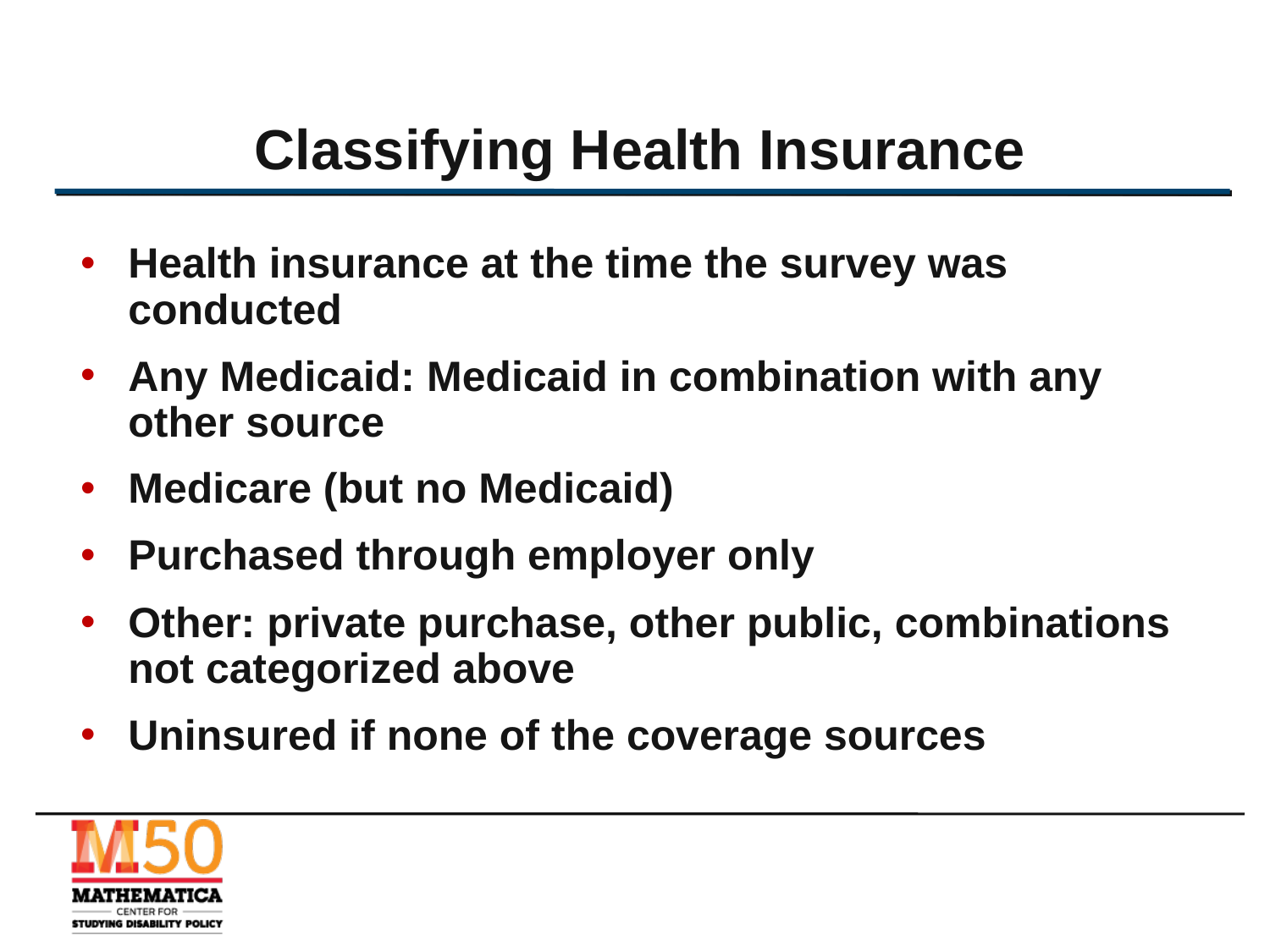

# Classifying Health Insurance
Health insurance at the time the survey was conducted
Any Medicaid: Medicaid in combination with any other source
Medicare (but no Medicaid)
Purchased through employer only
Other: private purchase, other public, combinations not categorized above
Uninsured if none of the coverage sources